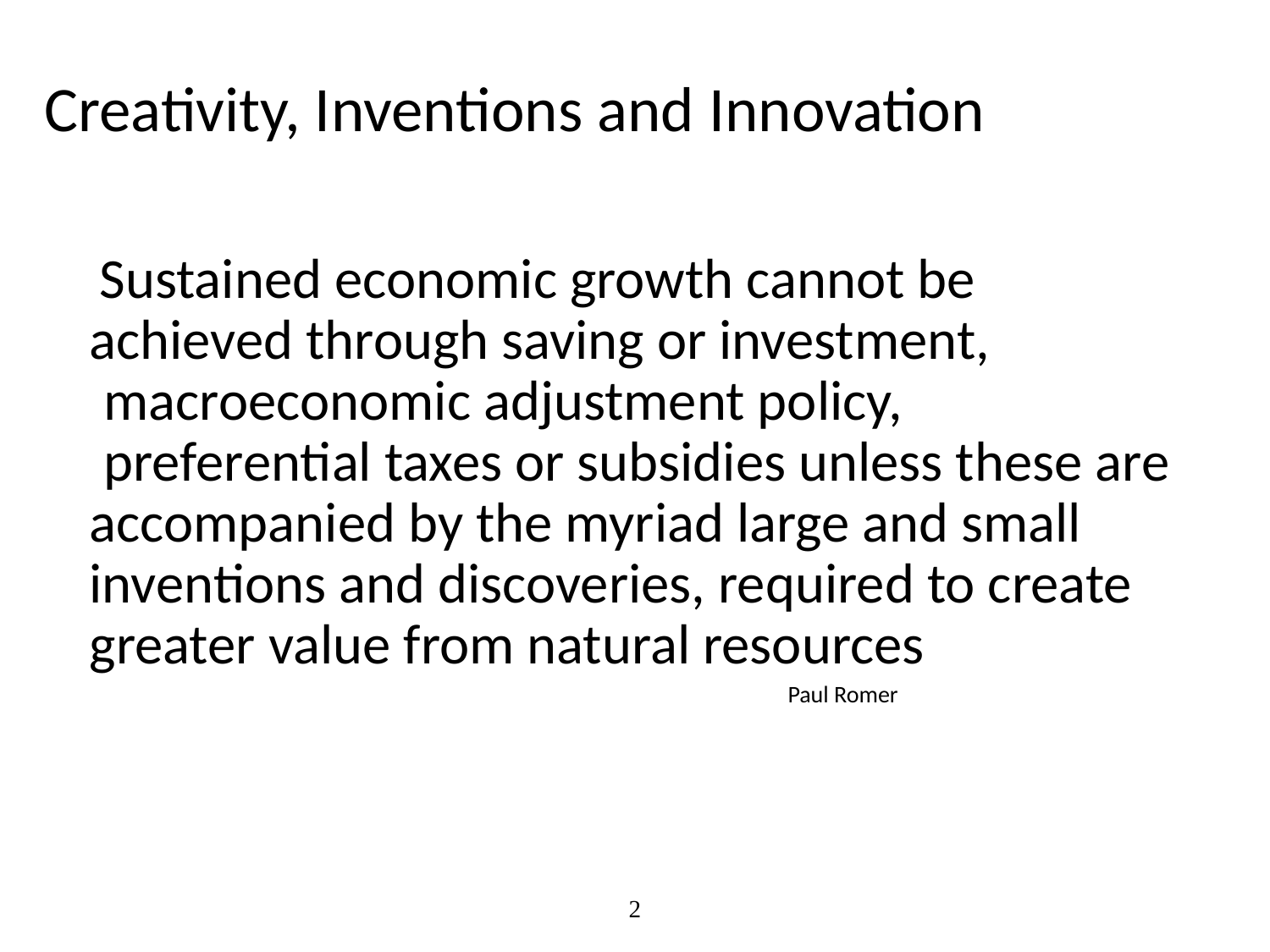

# Creativity, Inventions and Innovation
   Sustained economic growth cannot be achieved through saving or investment,
   macroeconomic adjustment policy,
   preferential taxes or subsidies unless these are accompanied by the myriad large and small inventions and discoveries, required to create greater value from natural resources
					Paul Romer
2